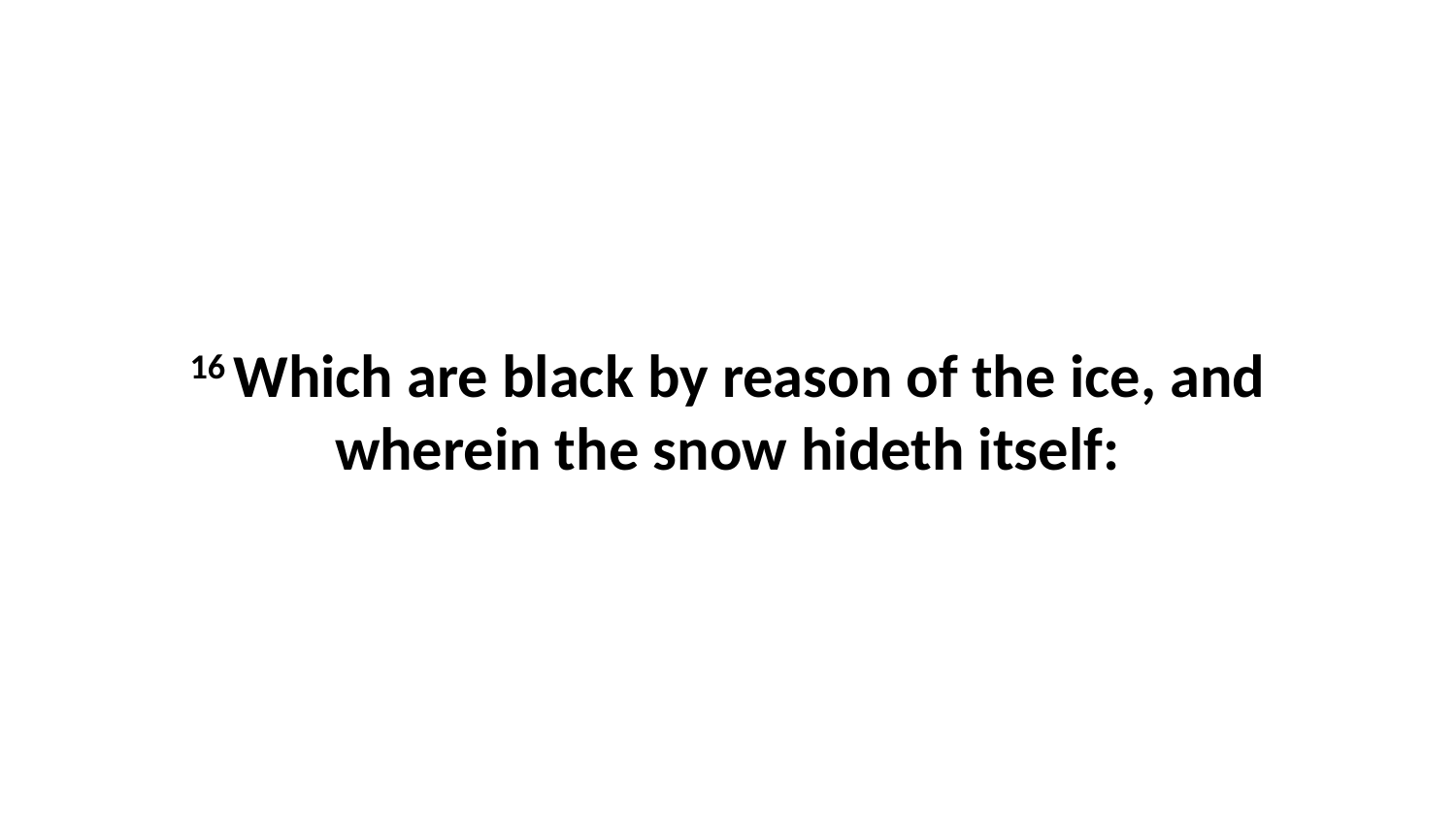

16 Which are black by reason of the ice, and wherein the snow hideth itself: